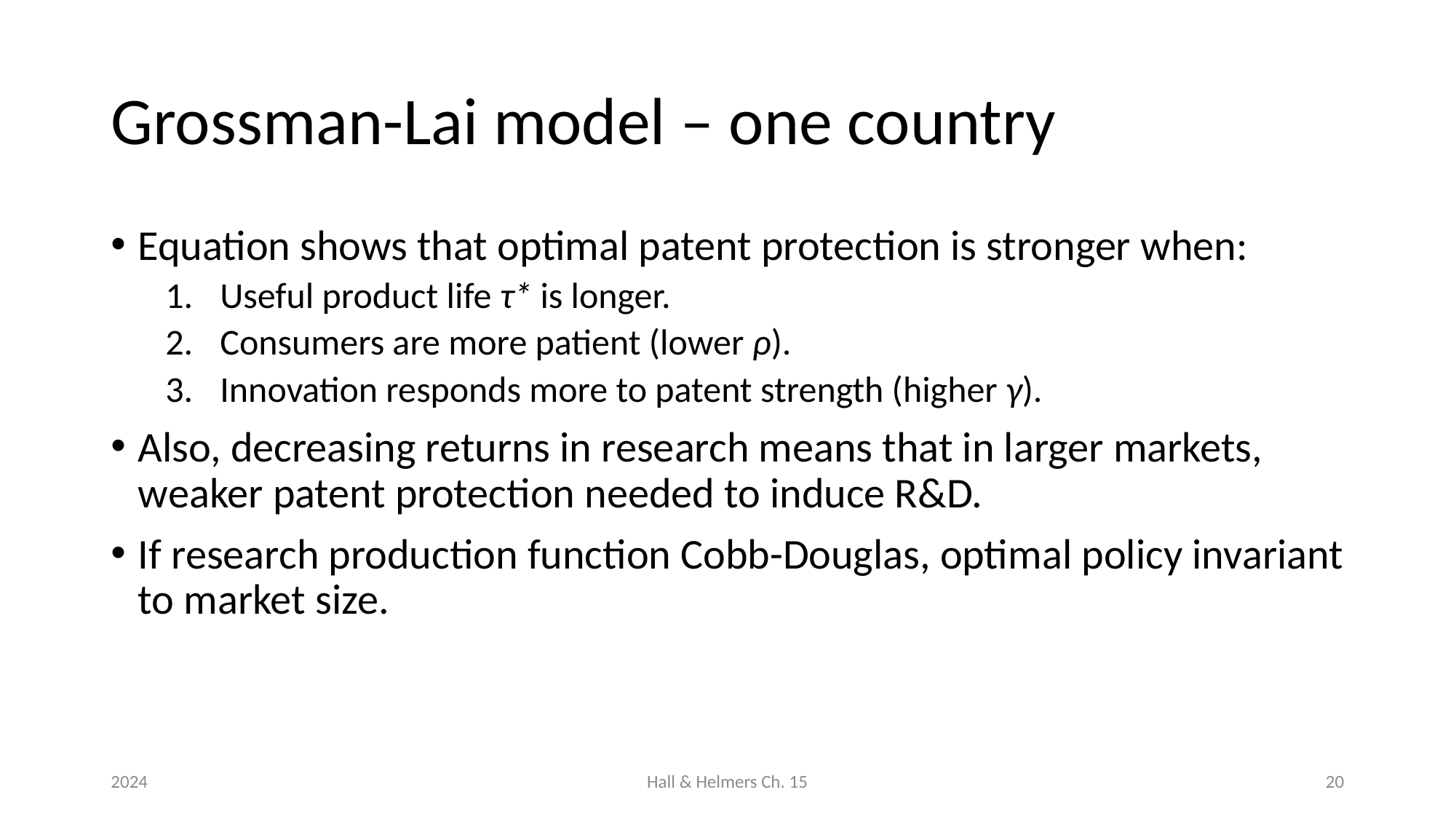

# Grossman-Lai model – one country
Equation shows that optimal patent protection is stronger when:
Useful product life τ* is longer.
Consumers are more patient (lower ρ).
Innovation responds more to patent strength (higher γ).
Also, decreasing returns in research means that in larger markets, weaker patent protection needed to induce R&D.
If research production function Cobb-Douglas, optimal policy invariant to market size.

2024
Hall & Helmers Ch. 15
20